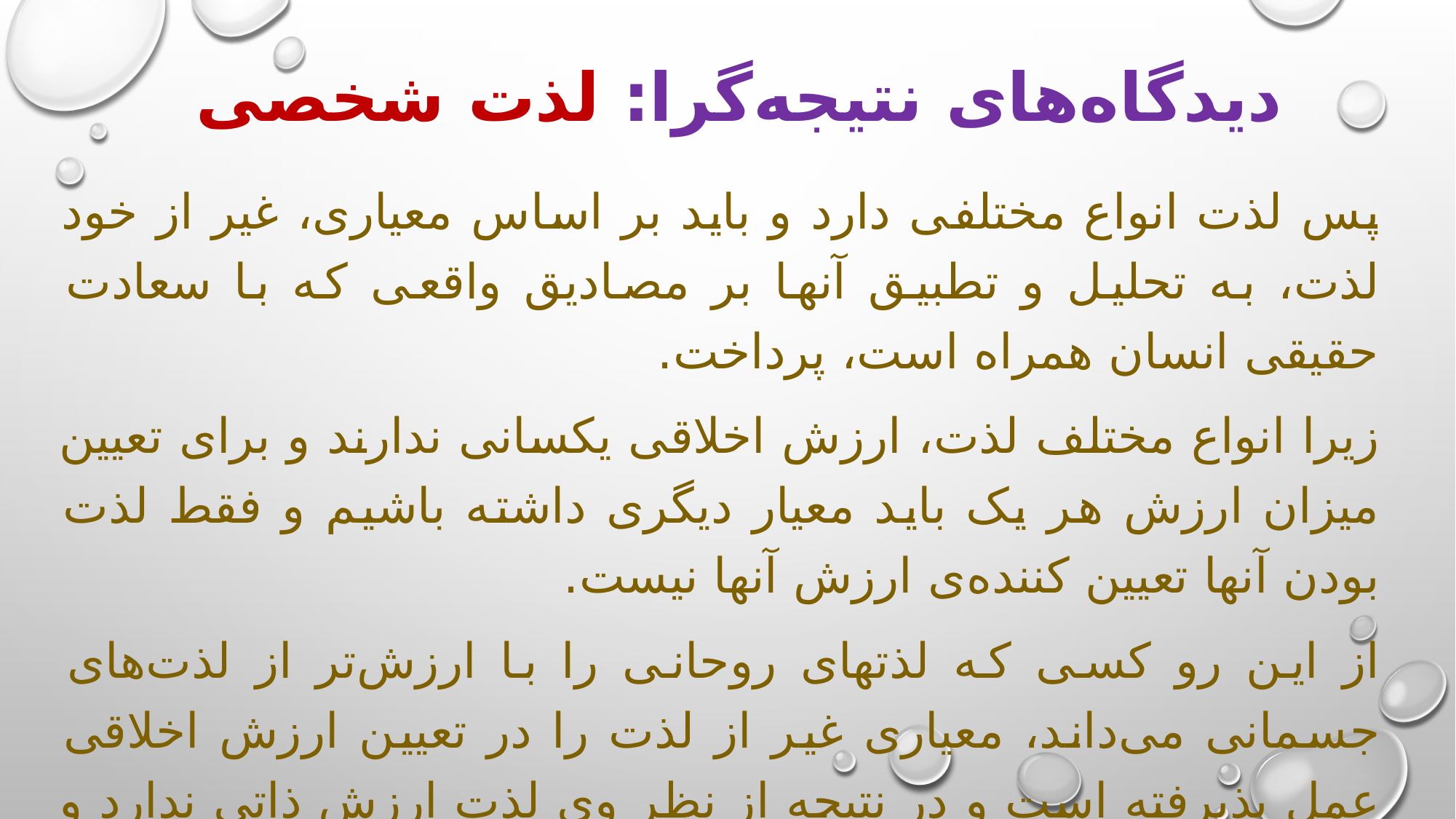

# دیدگاه‌های نتیجه‌گرا: لذت شخصی
پس لذت انواع مختلفی دارد و باید بر اساس معیاری، غیر از خود لذت، به تحلیل و تطبیق آنها بر مصادیق واقعی که با سعادت حقیقی انسان همراه است، پرداخت.
زیرا انواع مختلف لذت، ارزش اخلاقی یکسانی ندارند و برای تعیین میزان ارزش هر یک باید معیار دیگری داشته باشیم و فقط لذت بودن آنها تعیین کننده‌ی ارزش آنها نیست.
از این رو کسی که لذتهای روحانی را با ارزش‌تر از لذت‌های جسمانی می‌داند، معیاری غیر از لذت را در تعیین ارزش اخلاقی عمل پذیرفته است و در نتیجه از نظر وی لذت ارزش ذاتی ندارد و نمی‌تواند به تنهایی ملاک و معیار ارزش‌گذاری اعمال به حساب آید.